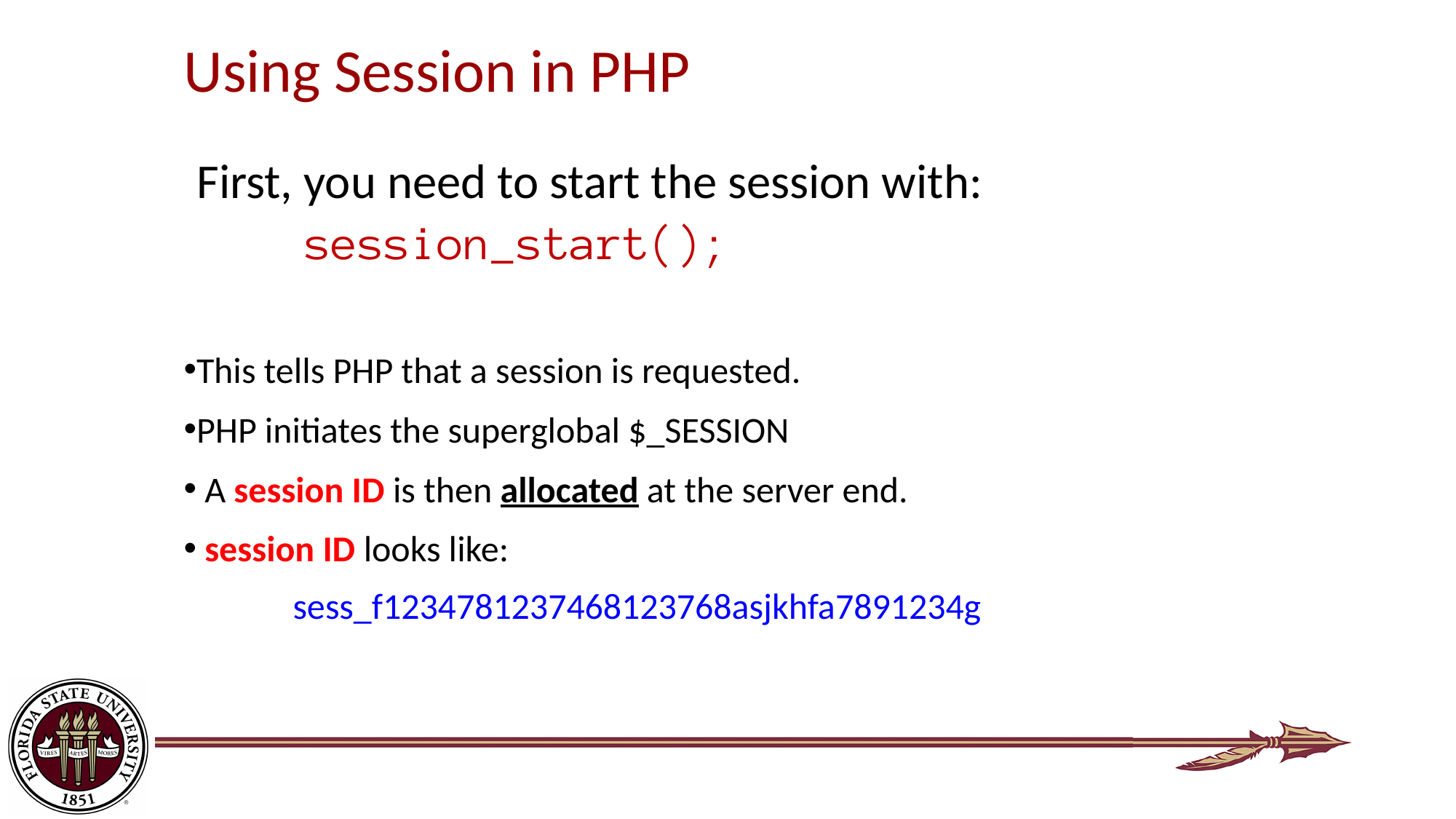

# Using Session in PHP
First, you need to start the session with:
	session_start();

This tells PHP that a session is requested.
PHP initiates the superglobal $_SESSION
 A session ID is then allocated at the server end.
 session ID looks like:
	sess_f1234781237468123768asjkhfa7891234g